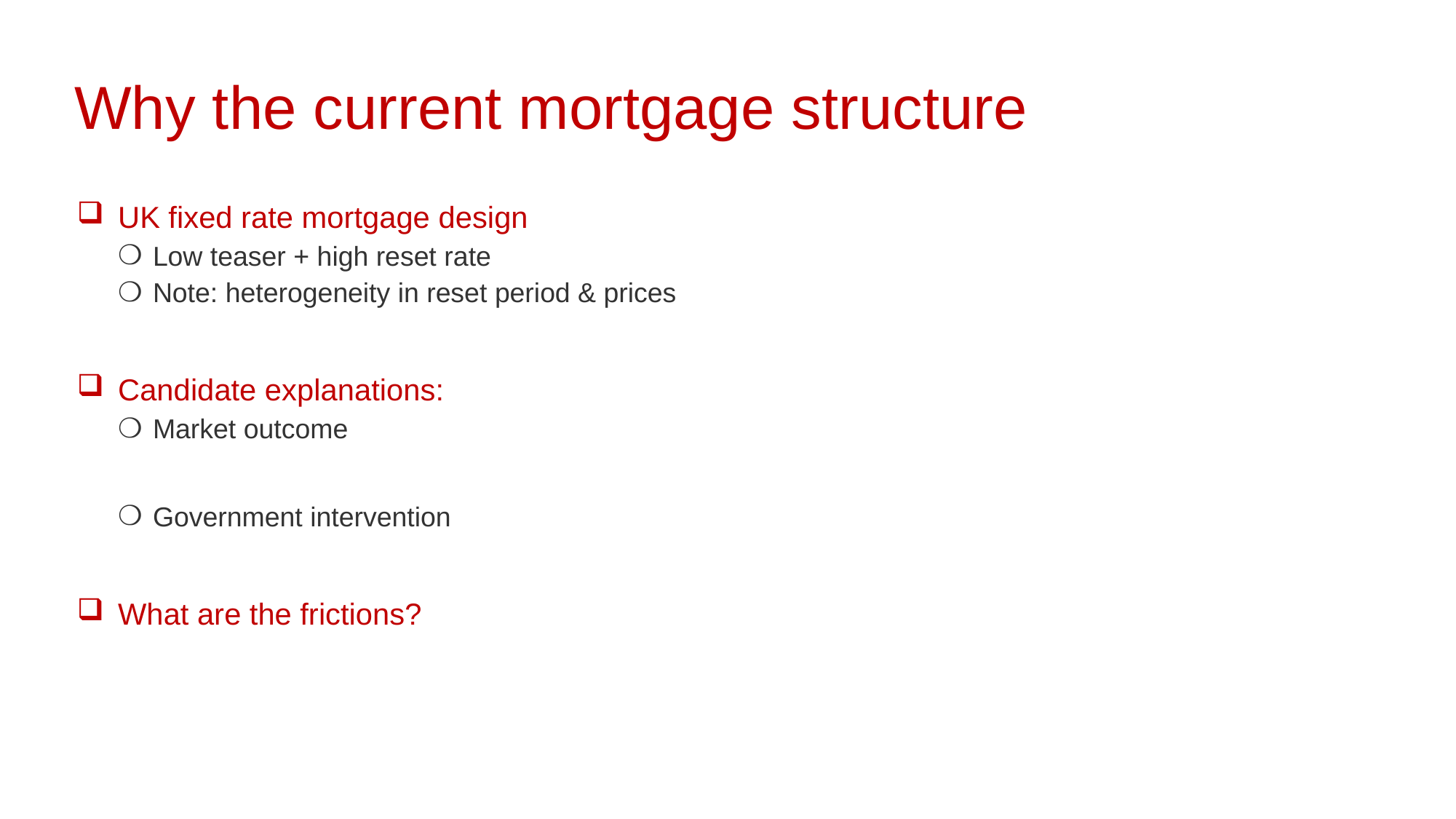

Why the current mortgage structure
UK fixed rate mortgage design
Low teaser + high reset rate
Note: heterogeneity in reset period & prices

Candidate explanations:
Market outcome

Government intervention

What are the frictions?